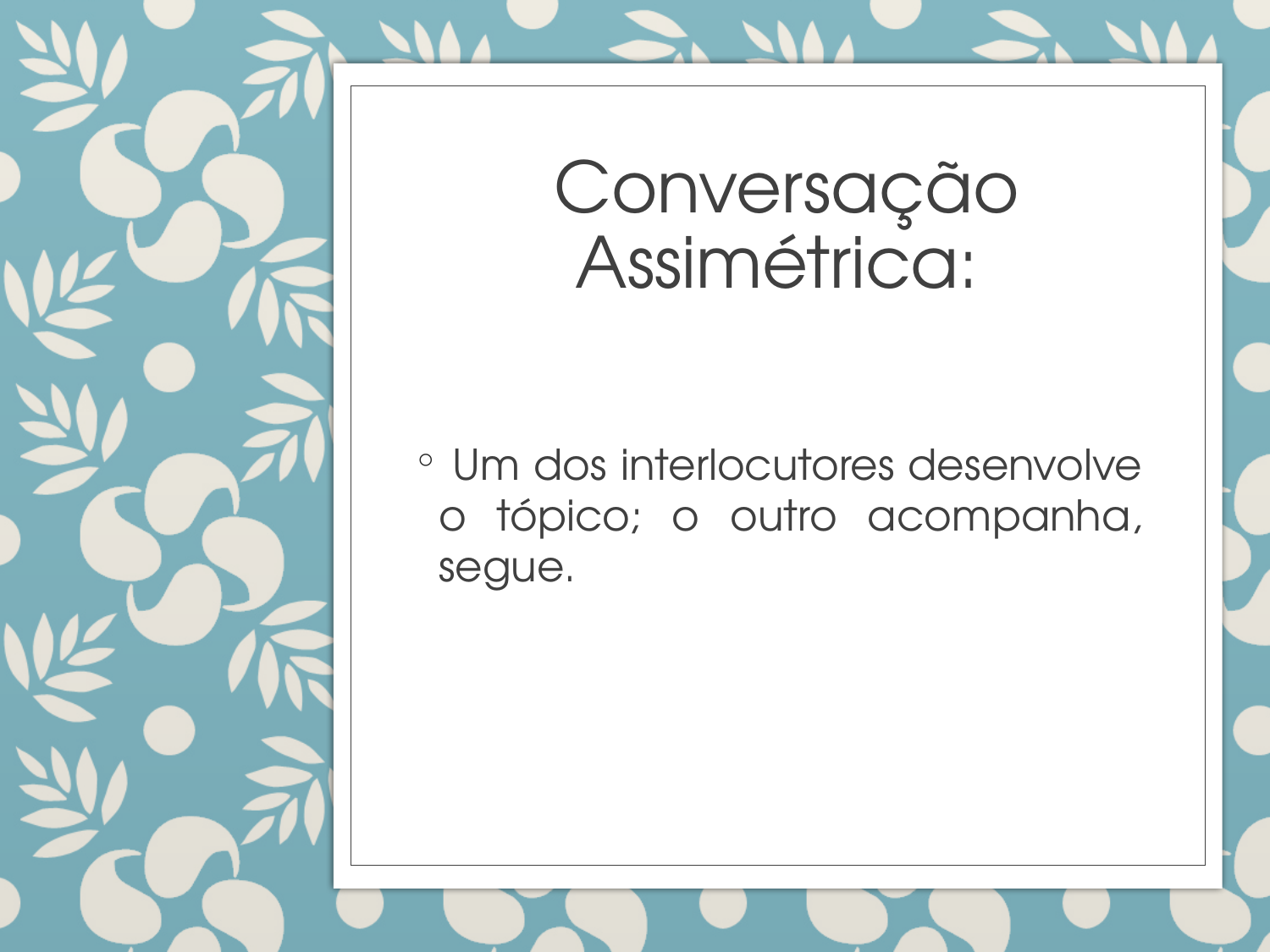

# Conversação Assimétrica:

 Um dos interlocutores desenvolve o tópico; o outro acompanha, segue.